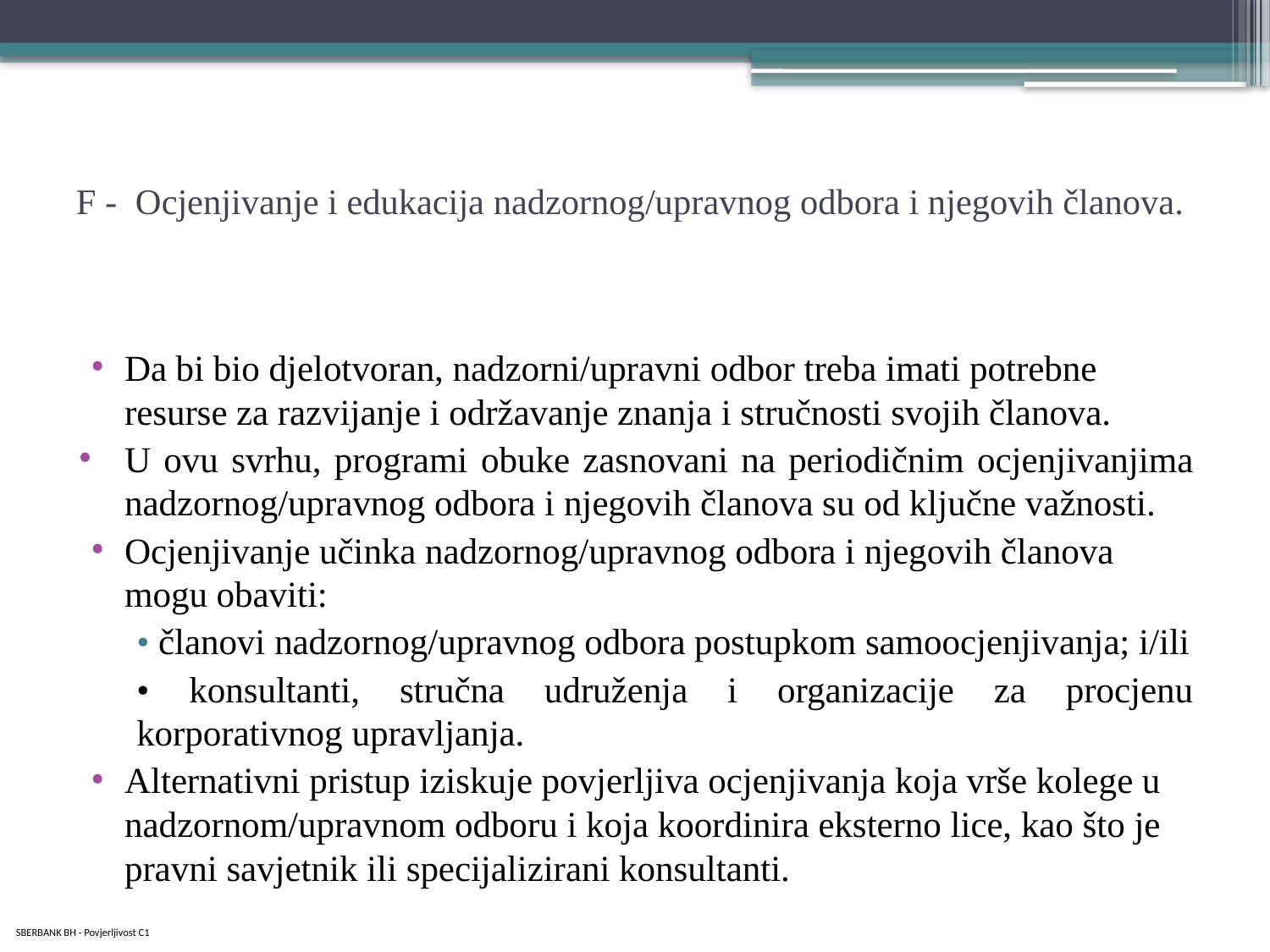

# F -  Ocjenjivanje i edukacija nadzornog/upravnog odbora i njegovih članova.
Da bi bio djelotvoran, nadzorni/upravni odbor treba imati potrebne resurse za razvijanje i održavanje znanja i stručnosti svojih članova.
U ovu svrhu, programi obuke zasnovani na periodičnim ocjenjivanjima nadzornog/upravnog odbora i njegovih članova su od ključne važnosti.
Ocjenjivanje učinka nadzornog/upravnog odbora i njegovih članova mogu obaviti:
• članovi nadzornog/upravnog odbora postupkom samoocjenjivanja; i/ili
• konsultanti, stručna udruženja i organizacije za procjenu korporativnog upravljanja.
Alternativni pristup iziskuje povjerljiva ocjenjivanja koja vrše kolege u nadzornom/upravnom odboru i koja koordinira eksterno lice, kao što je  pravni savjetnik ili specijalizirani konsultanti.